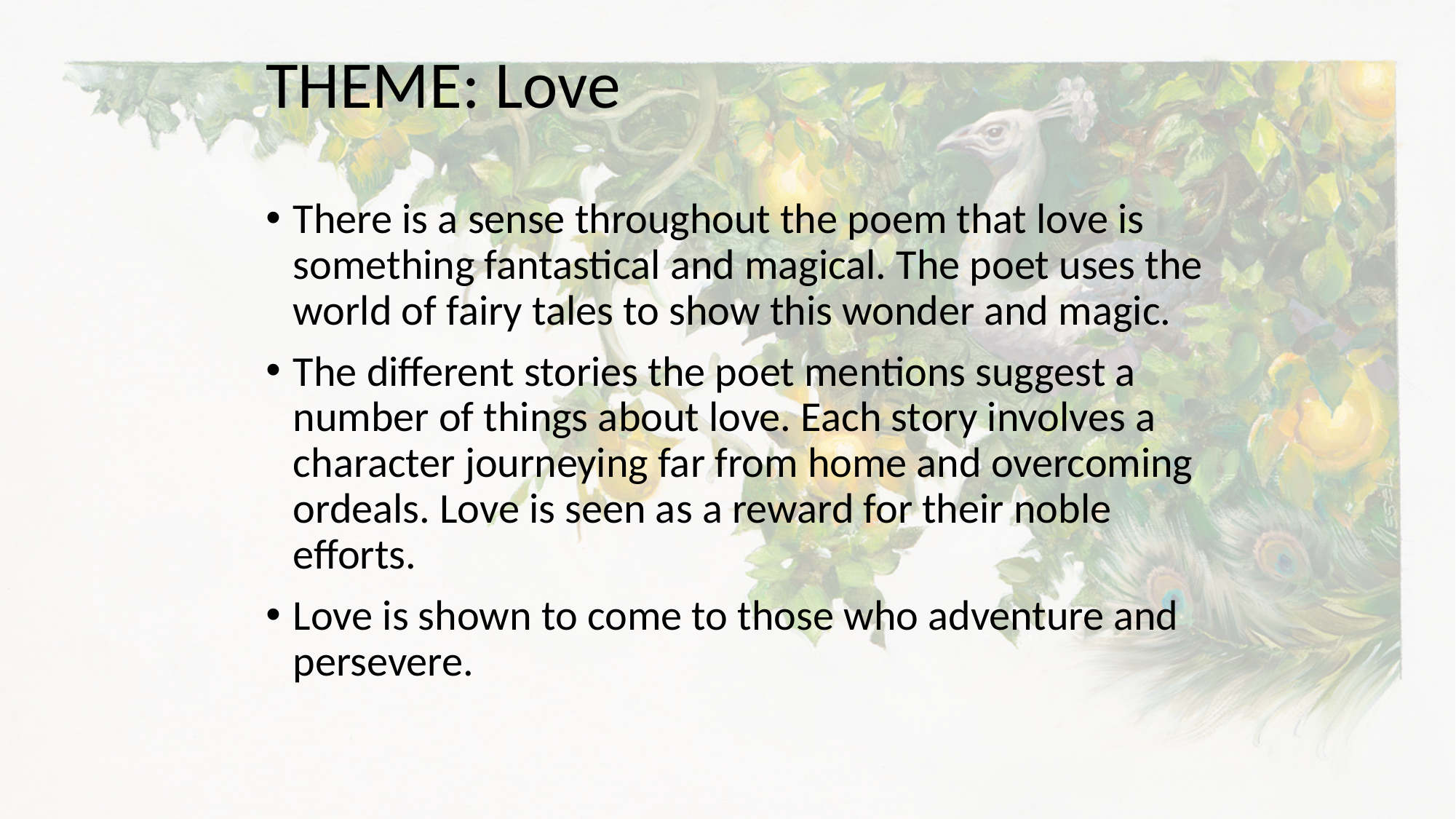

# THEME: Love
There is a sense throughout the poem that love is something fantastical and magical. The poet uses the world of fairy tales to show this wonder and magic.
The different stories the poet mentions suggest a number of things about love. Each story involves a character journeying far from home and overcoming ordeals. Love is seen as a reward for their noble efforts.
Love is shown to come to those who adventure and persevere.